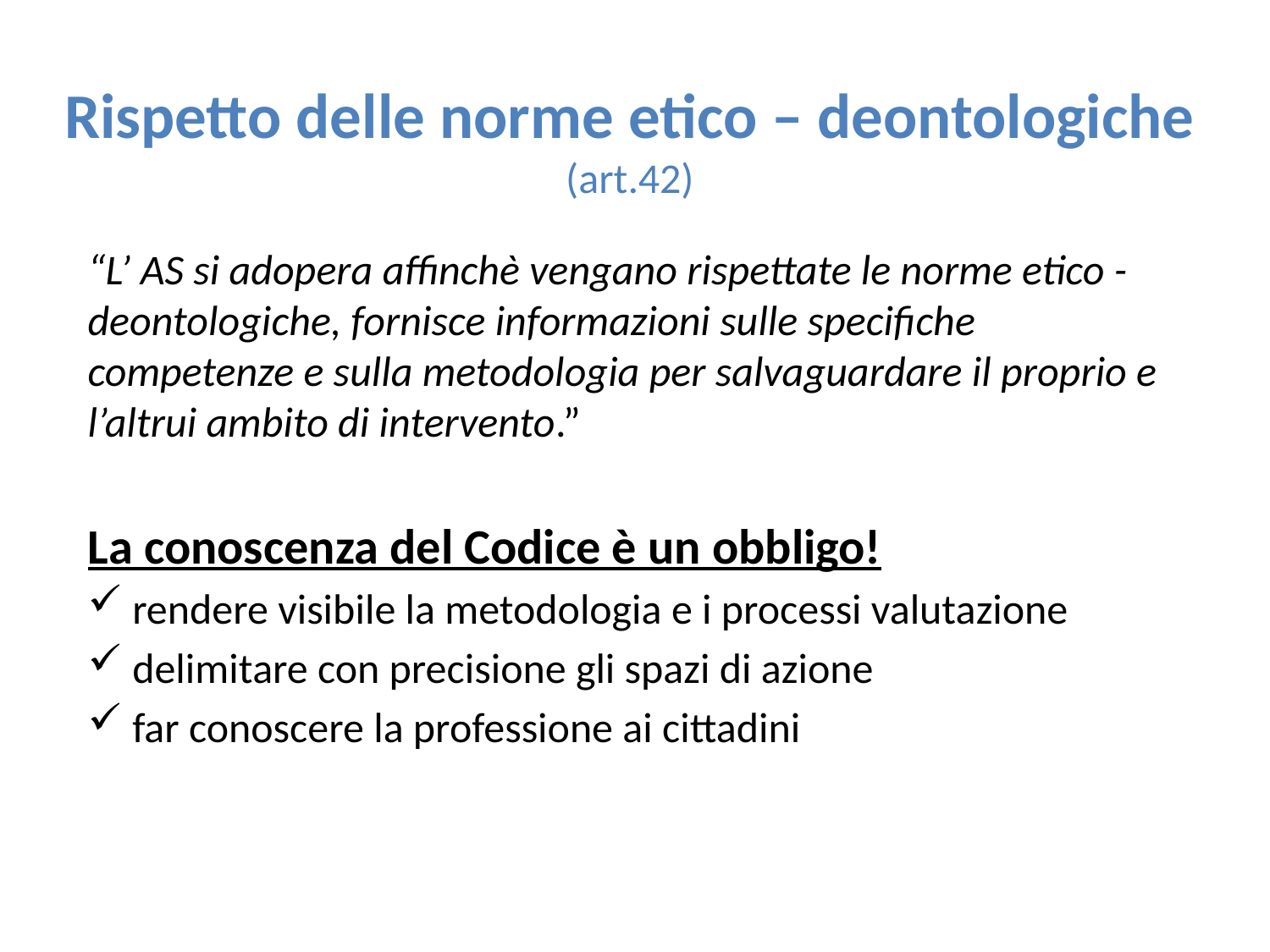

# Rispetto delle norme etico – deontologiche (art.42)
“L’ AS si adopera affinchè vengano rispettate le norme etico - deontologiche, fornisce informazioni sulle specifiche competenze e sulla metodologia per salvaguardare il proprio e l’altrui ambito di intervento.”

La conoscenza del Codice è un obbligo!
 rendere visibile la metodologia e i processi valutazione
 delimitare con precisione gli spazi di azione
 far conoscere la professione ai cittadini